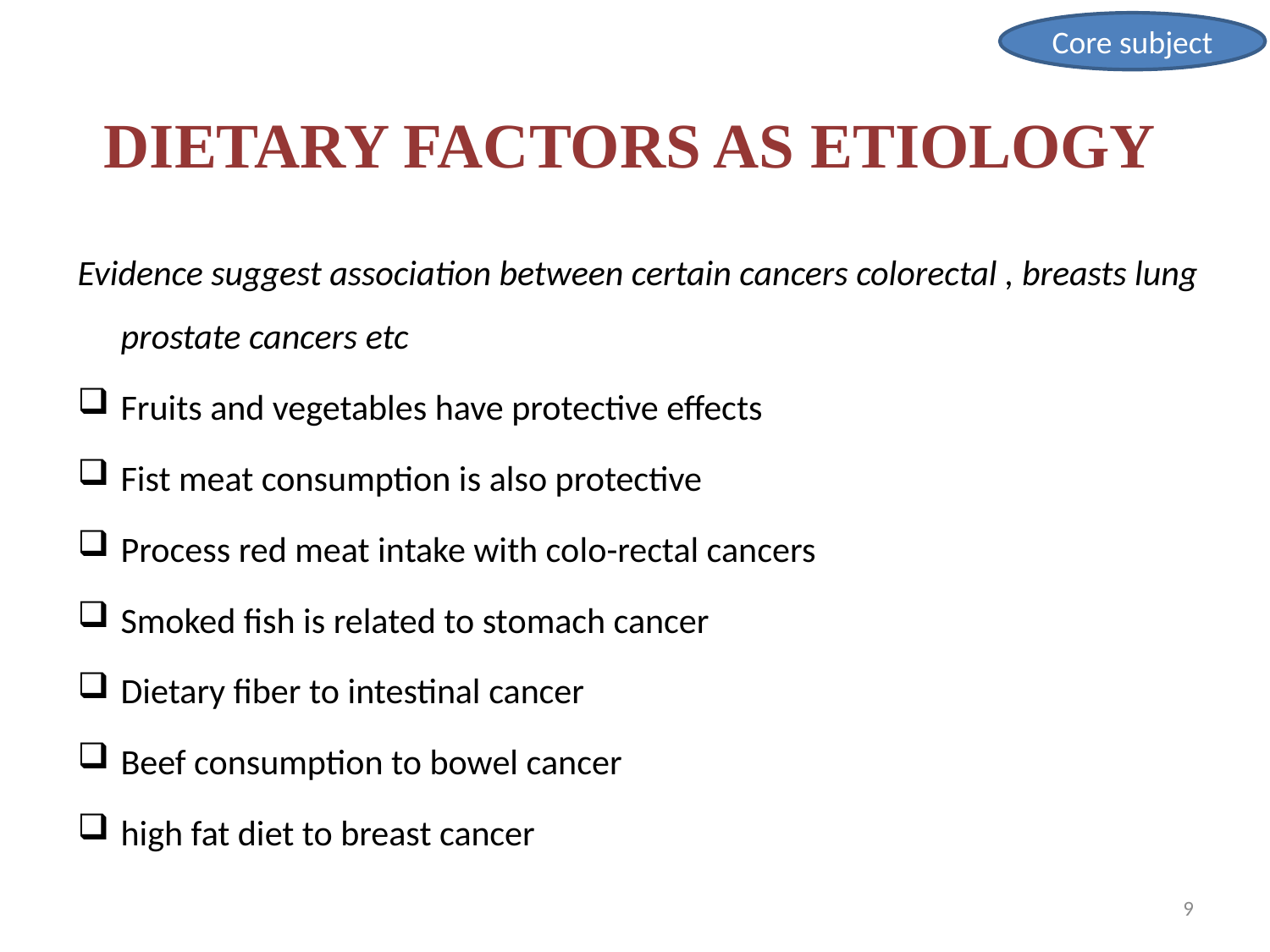

Core subject
# DIETARY FACTORS AS ETIOLOGY
Evidence suggest association between certain cancers colorectal , breasts lung prostate cancers etc
Fruits and vegetables have protective effects
Fist meat consumption is also protective
Process red meat intake with colo-rectal cancers
Smoked fish is related to stomach cancer
Dietary fiber to intestinal cancer
Beef consumption to bowel cancer
high fat diet to breast cancer

9